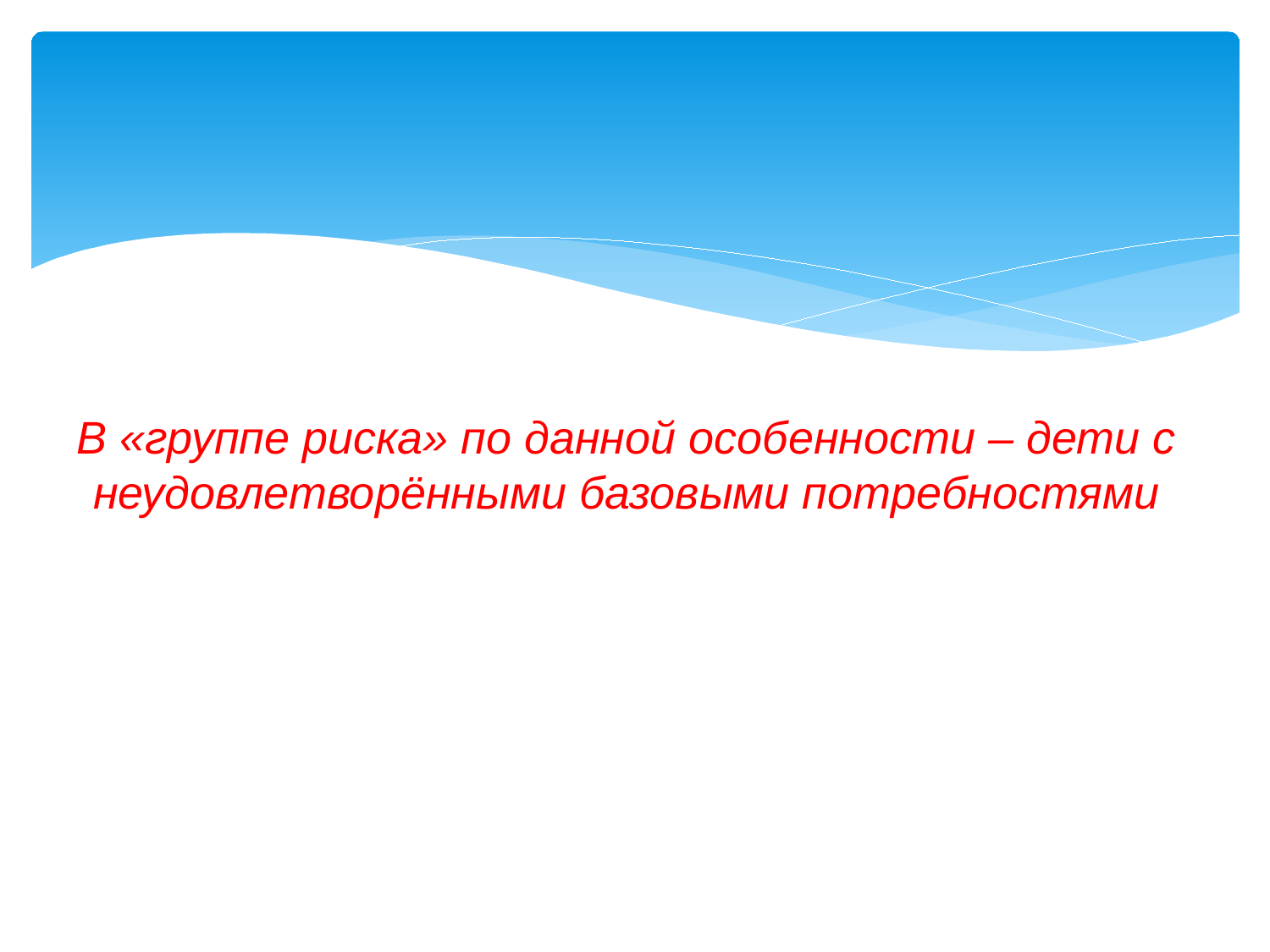

# В «группе риска» по данной особенности – дети с неудовлетворёнными базовыми потребностями